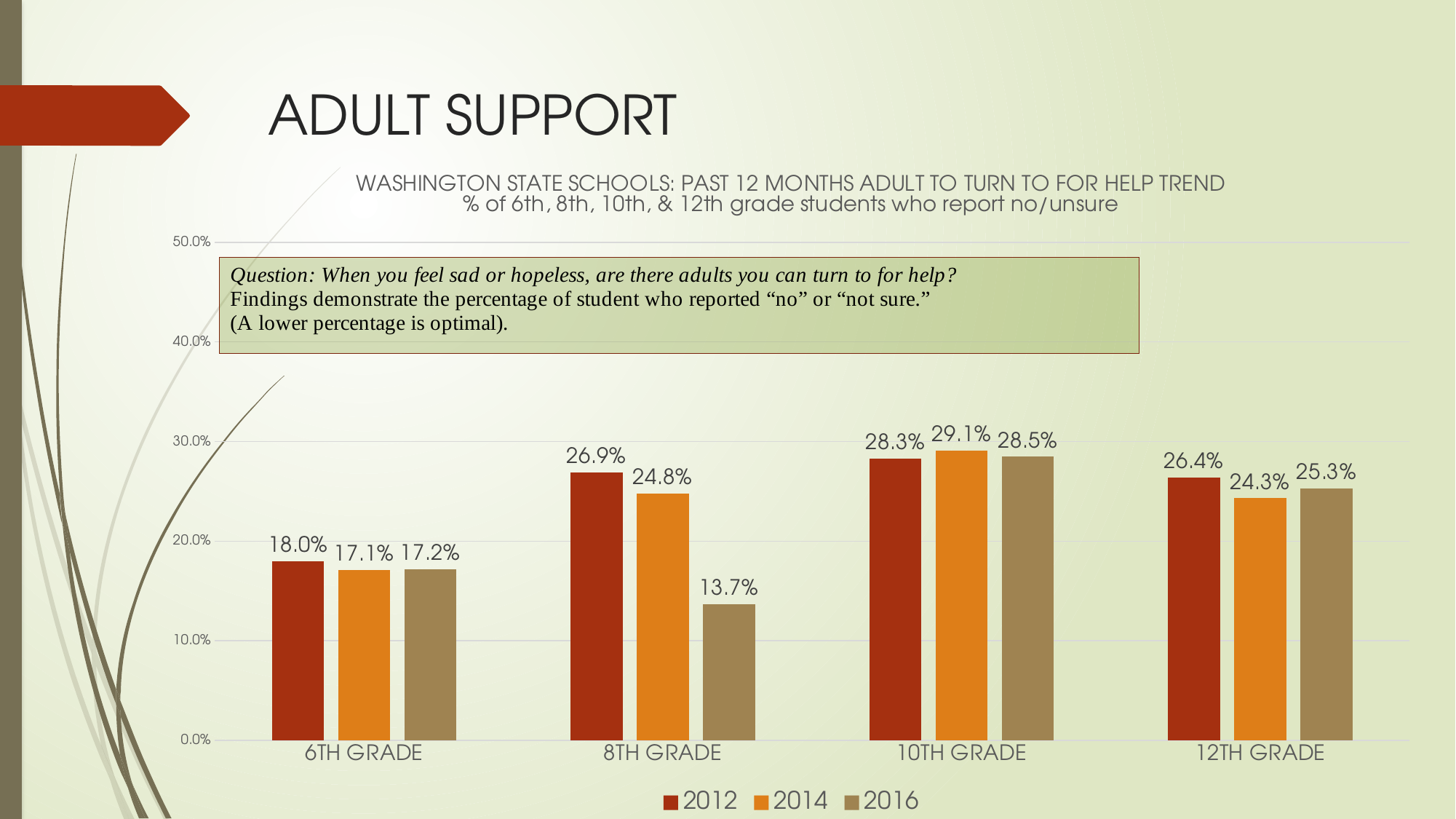

# ADULT SUPPORT

### Chart: WASHINGTON STATE SCHOOLS: PAST 12 MONTHS ADULT TO TURN TO FOR HELP TREND
% of 6th, 8th, 10th, & 12th grade students who report no/unsure

| Category | 2012 | 2014 | 2016 |
|---|---|---|---|
| 6TH GRADE | 0.18 | 0.171 | 0.172 |
| 8TH GRADE | 0.269 | 0.248 | 0.137 |
| 10TH GRADE | 0.283 | 0.291 | 0.285 |
| 12TH GRADE | 0.264 | 0.243 | 0.253 |